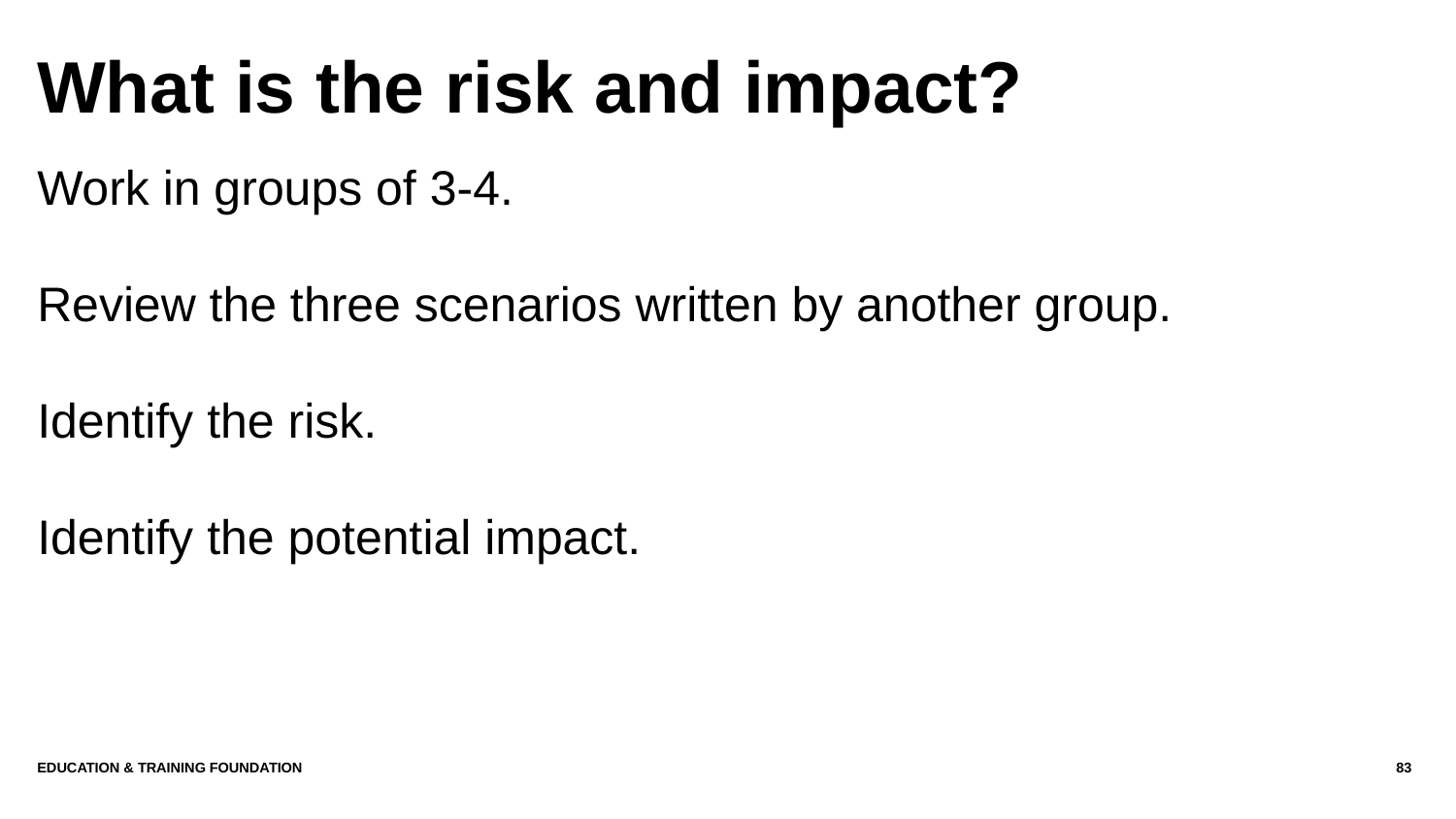

# What is the risk and impact?
Work in groups of 3-4.

Review the three scenarios written by another group.

Identify the risk.

Identify the potential impact.
Education & Training Foundation
83